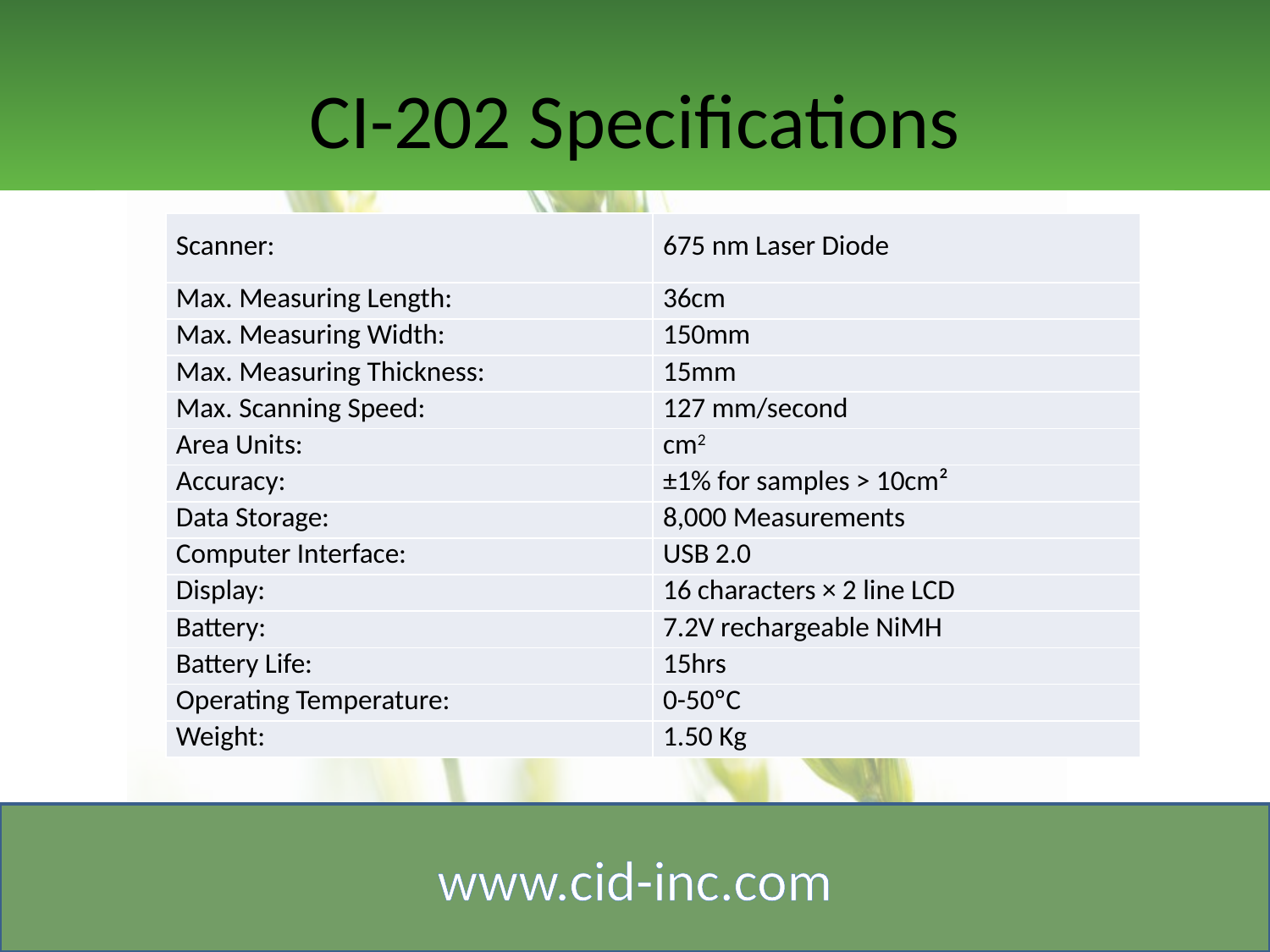

# CI-202 Specifications
| Scanner: | 675 nm Laser Diode |
| --- | --- |
| Max. Measuring Length: | 36cm |
| Max. Measuring Width: | 150mm |
| Max. Measuring Thickness: | 15mm |
| Max. Scanning Speed: | 127 mm/second |
| Area Units: | cm2 |
| Accuracy: | ±1% for samples > 10cm² |
| Data Storage: | 8,000 Measurements |
| Computer Interface: | USB 2.0 |
| Display: | 16 characters × 2 line LCD |
| Battery: | 7.2V rechargeable NiMH |
| Battery Life: | 15hrs |
| Operating Temperature: | 0-50ºC |
| Weight: | 1.50 Kg |